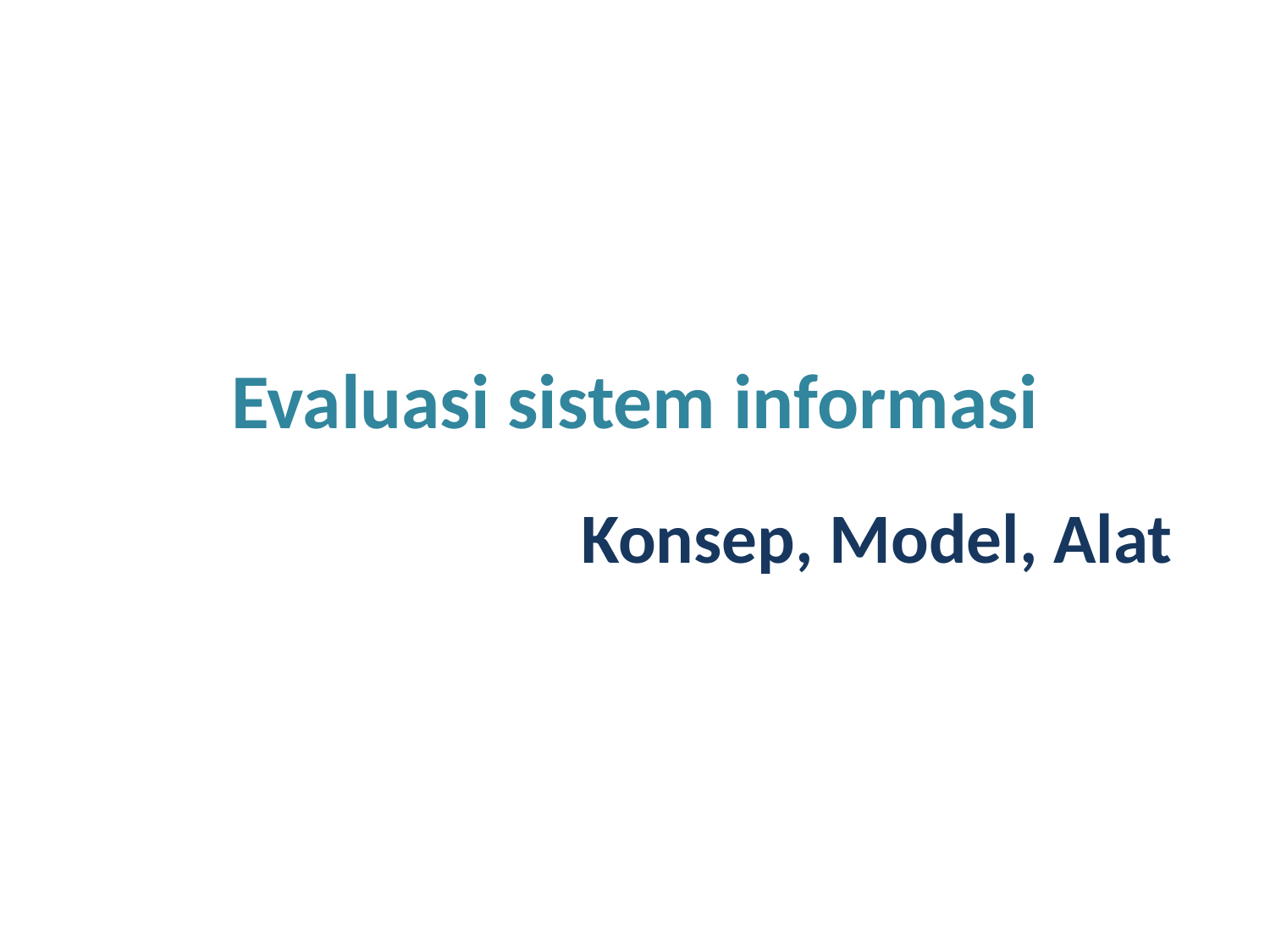

# Evaluasi sistem informasi
Konsep, Model, Alat